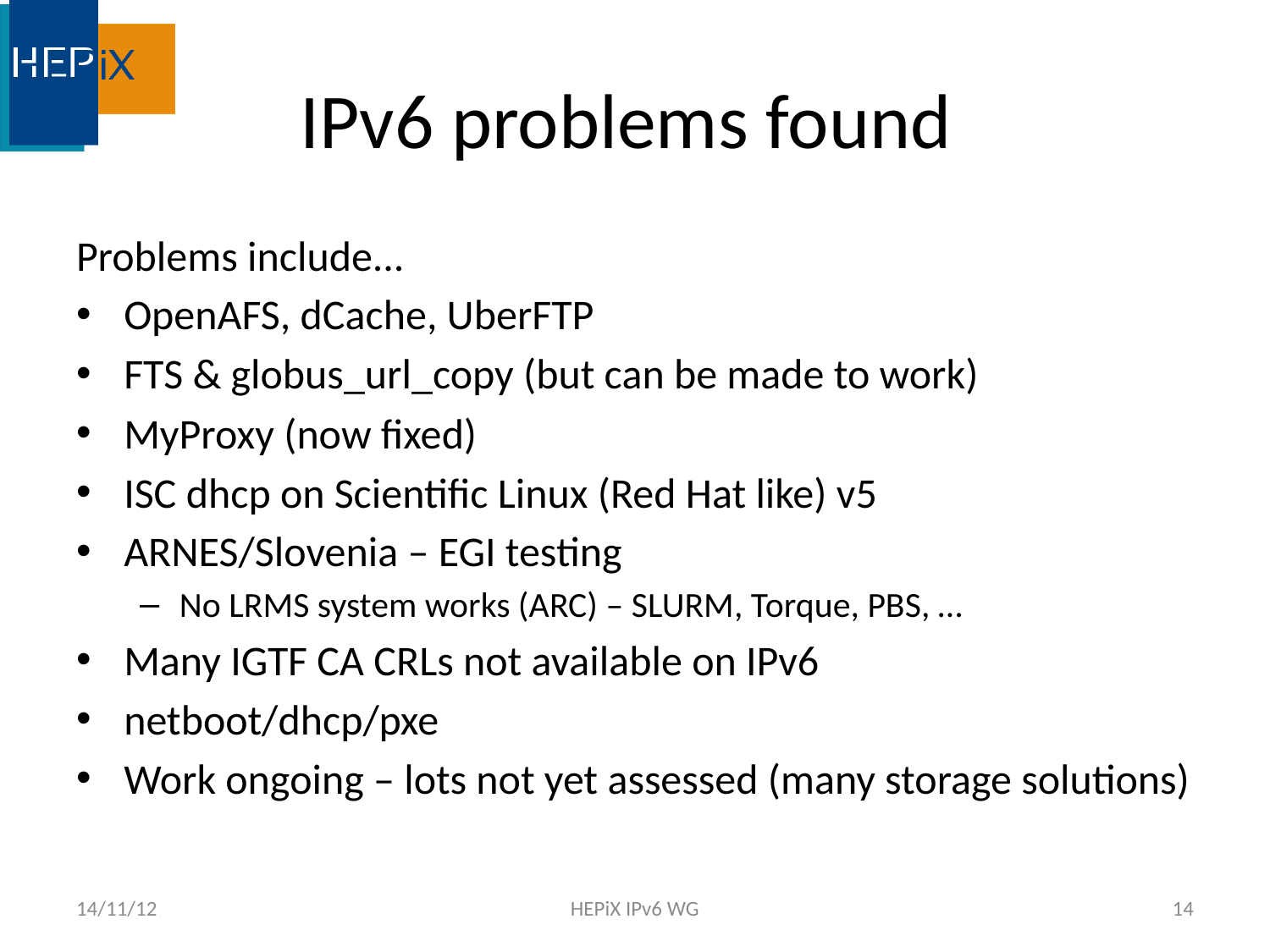

# IPv6 problems found
Problems include...
OpenAFS, dCache, UberFTP
FTS & globus_url_copy (but can be made to work)
MyProxy (now fixed)
ISC dhcp on Scientific Linux (Red Hat like) v5
ARNES/Slovenia – EGI testing
No LRMS system works (ARC) – SLURM, Torque, PBS, …
Many IGTF CA CRLs not available on IPv6
netboot/dhcp/pxe
Work ongoing – lots not yet assessed (many storage solutions)

14/11/12
HEPiX IPv6 WG
14